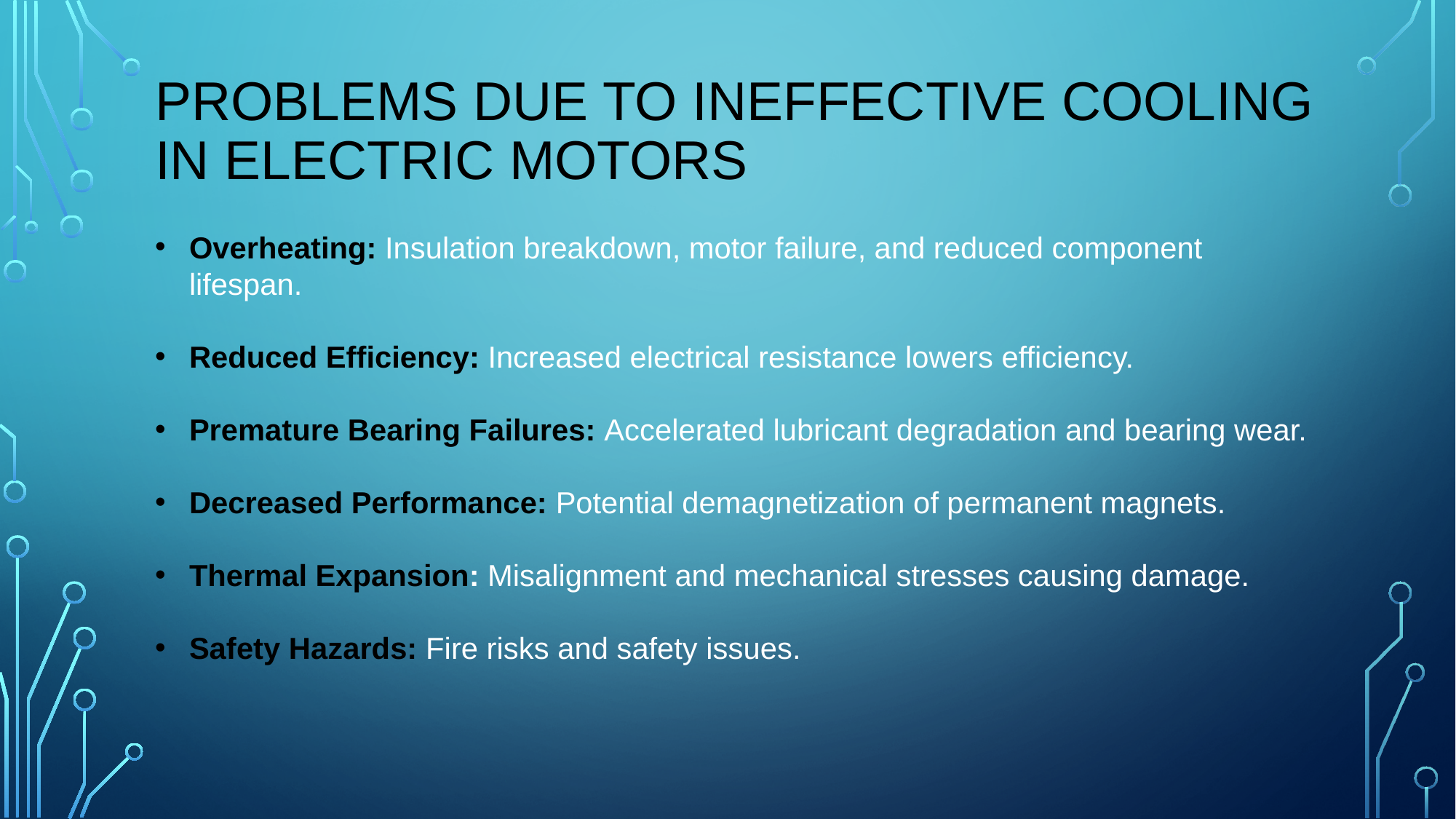

# Problems Due to Ineffective Cooling in Electric Motors
Overheating: Insulation breakdown, motor failure, and reduced component lifespan.

Reduced Efficiency: Increased electrical resistance lowers efficiency.

Premature Bearing Failures: Accelerated lubricant degradation and bearing wear.

Decreased Performance: Potential demagnetization of permanent magnets.

Thermal Expansion: Misalignment and mechanical stresses causing damage.

Safety Hazards: Fire risks and safety issues.